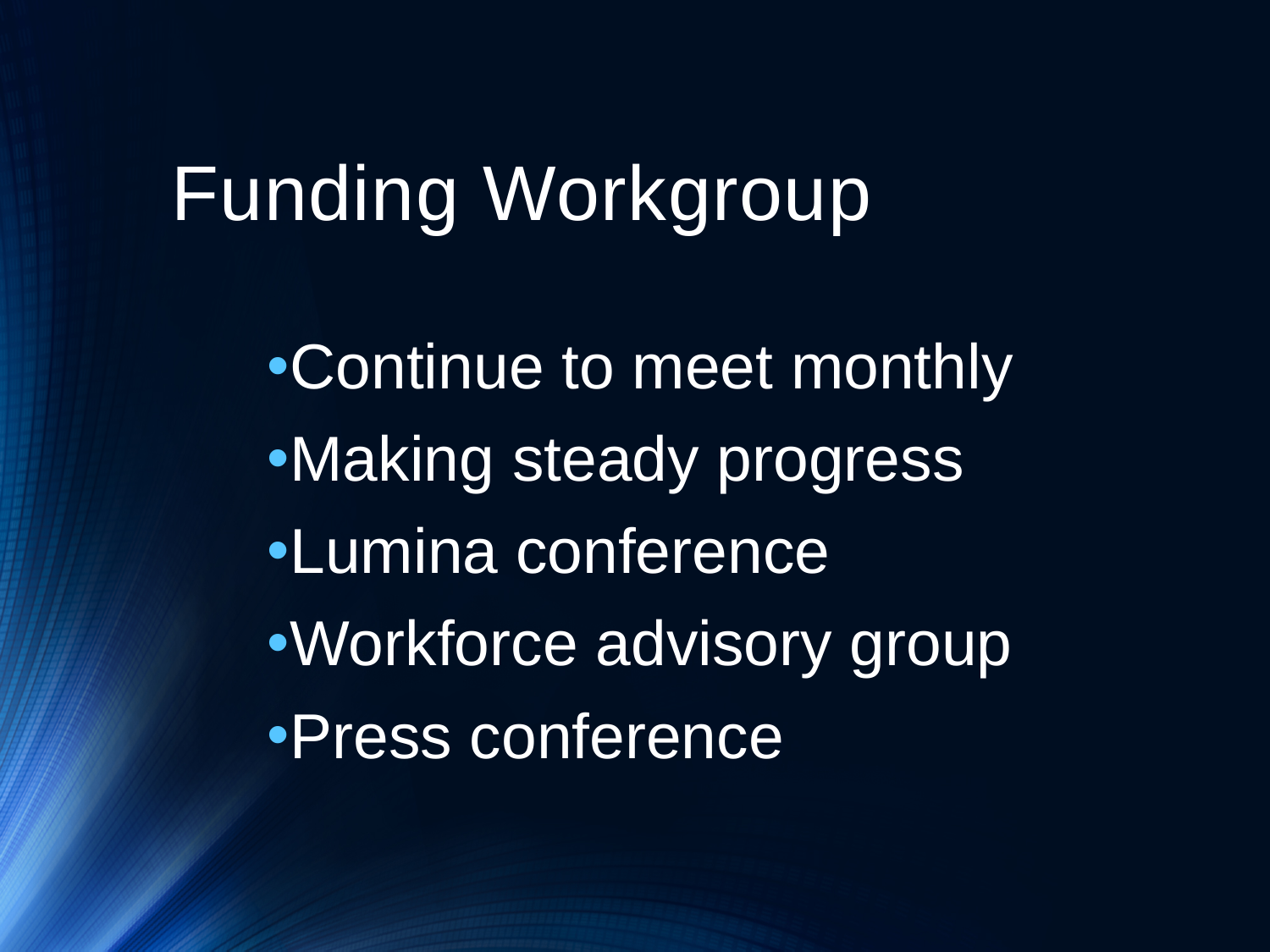

# Funding Workgroup
Continue to meet monthly
Making steady progress
Lumina conference
Workforce advisory group
Press conference